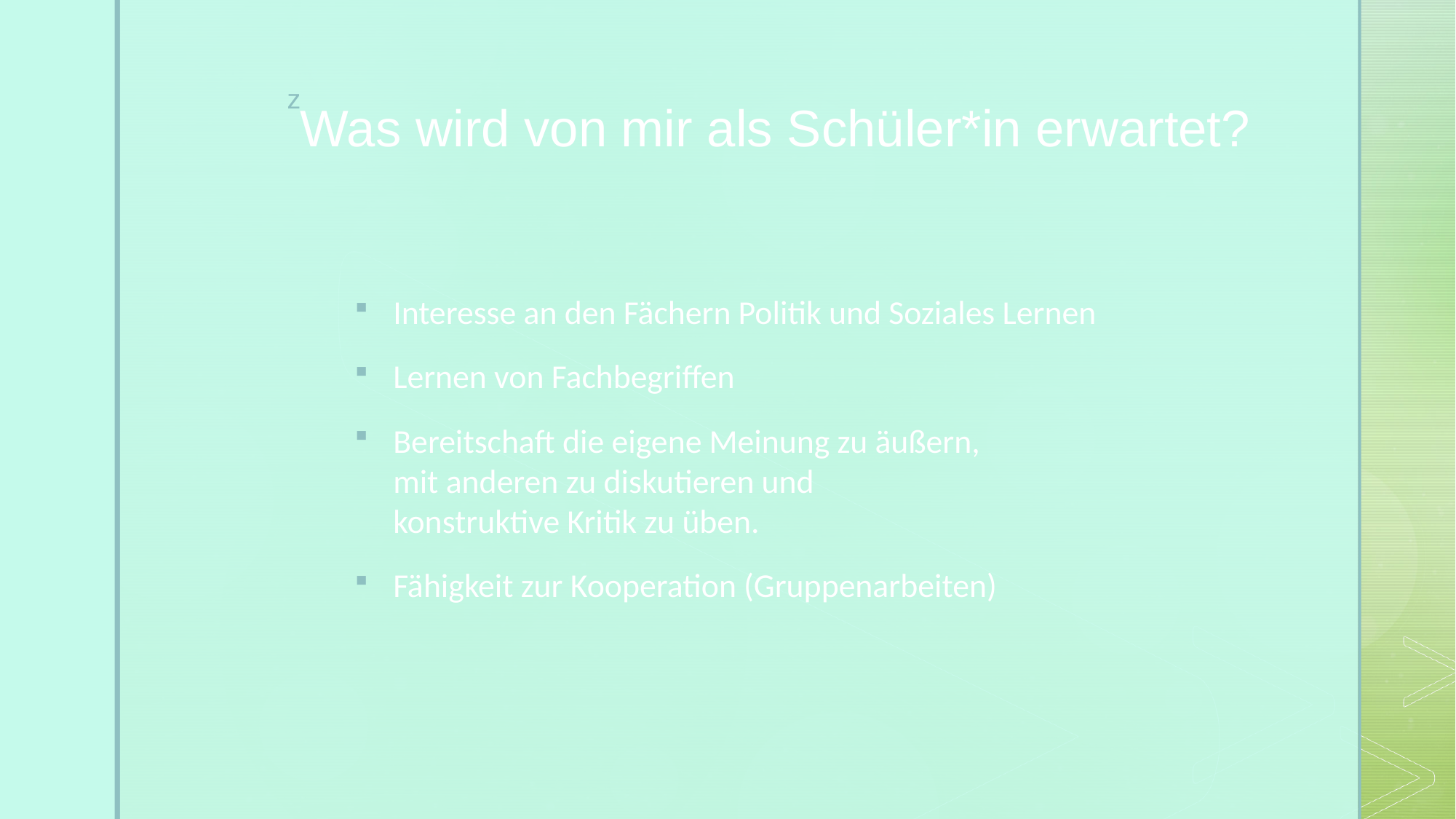

Was wird von mir als Schüler*in erwartet?
Interesse an den Fächern Politik und Soziales Lernen
Lernen von Fachbegriffen
Bereitschaft die eigene Meinung zu äußern,
mit anderen zu diskutieren und
konstruktive Kritik zu üben.
Fähigkeit zur Kooperation (Gruppenarbeiten)